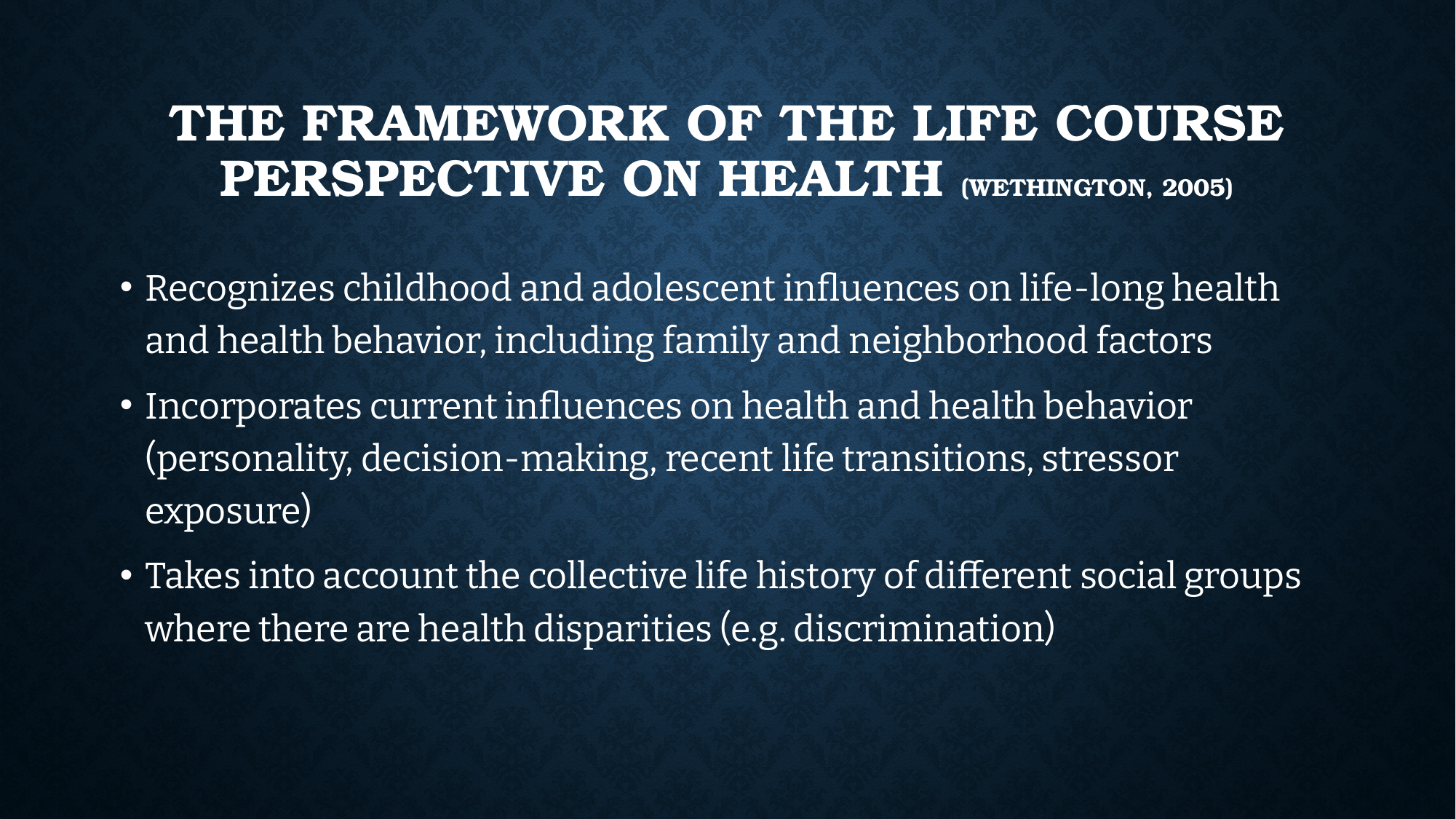

# The Framework of the life course perspective on health (Wethington, 2005)
Recognizes childhood and adolescent influences on life-long health and health behavior, including family and neighborhood factors
Incorporates current influences on health and health behavior (personality, decision-making, recent life transitions, stressor exposure)
Takes into account the collective life history of different social groups where there are health disparities (e.g. discrimination)